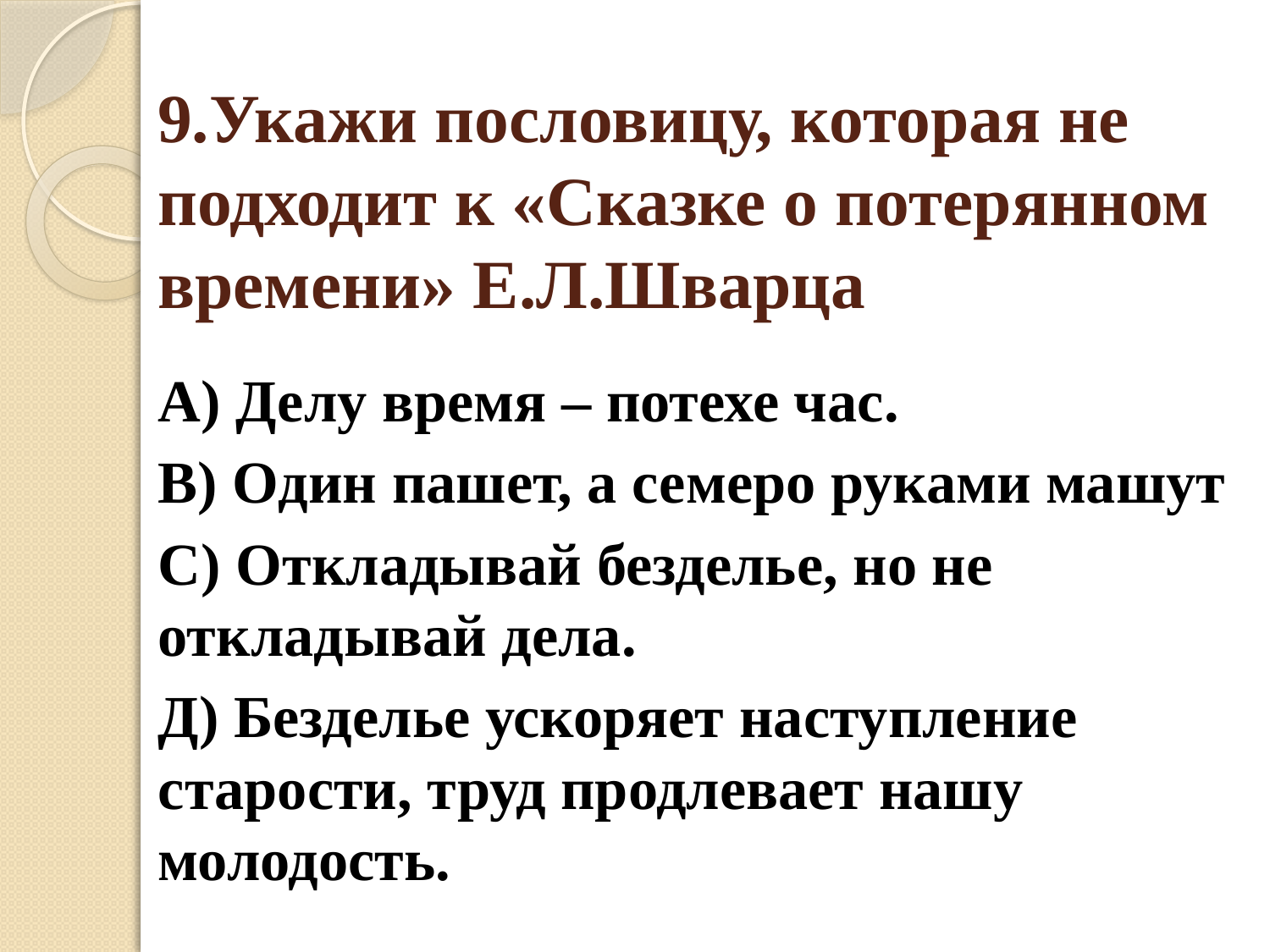

# 9.Укажи пословицу, которая не подходит к «Сказке о потерянном времени» Е.Л.Шварца
А) Делу время – потехе час.
В) Один пашет, а семеро руками машут
С) Откладывай безделье, но не откладывай дела.
Д) Безделье ускоряет наступление старости, труд продлевает нашу молодость.